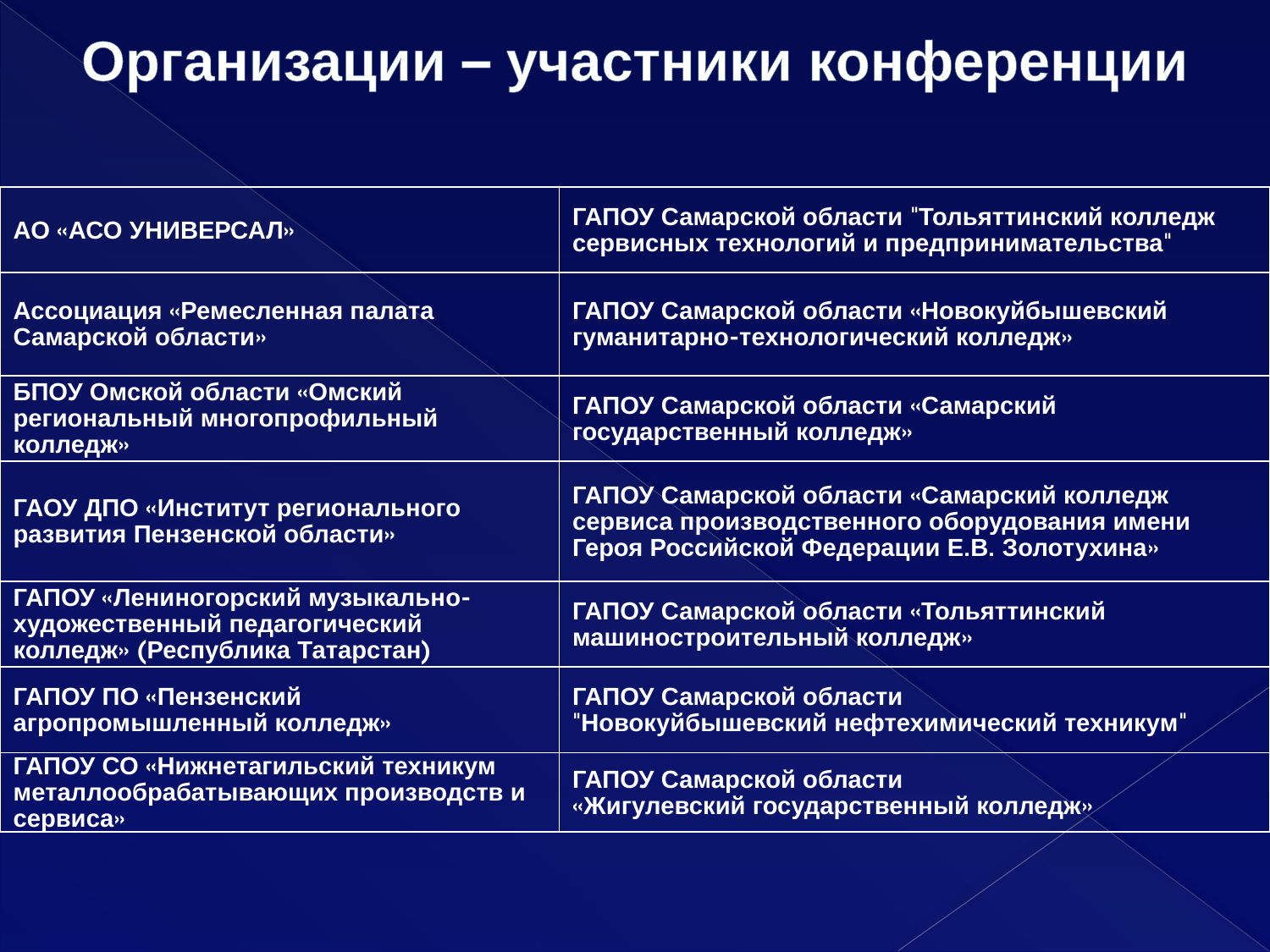

# Организации – участники конференции
| АО «АСО УНИВЕРСАЛ» | ГАПОУ Самарской области "Тольяттинский колледж сервисных технологий и предпринимательства" |
| --- | --- |
| Ассоциация «Ремесленная палата Самарской области» | ГАПОУ Самарской области «Новокуйбышевский гуманитарно-технологический колледж» |
| БПОУ Омской области «Омский региональный многопрофильный колледж» | ГАПОУ Самарской области «Самарский государственный колледж» |
| ГАОУ ДПО «Институт регионального развития Пензенской области» | ГАПОУ Самарской области «Самарский колледж сервиса производственного оборудования имени Героя Российской Федерации Е.В. Золотухина» |
| ГАПОУ «Лениногорский музыкально-художественный педагогический колледж» (Республика Татарстан) | ГАПОУ Самарской области «Тольяттинский машиностроительный колледж» |
| ГАПОУ ПО «Пензенский агропромышленный колледж» | ГАПОУ Самарской области "Новокуйбышевский нефтехимический техникум" |
| ГАПОУ СО «Нижнетагильский техникум металлообрабатывающих производств и сервиса» | ГАПОУ Самарской области «Жигулевский государственный колледж» |